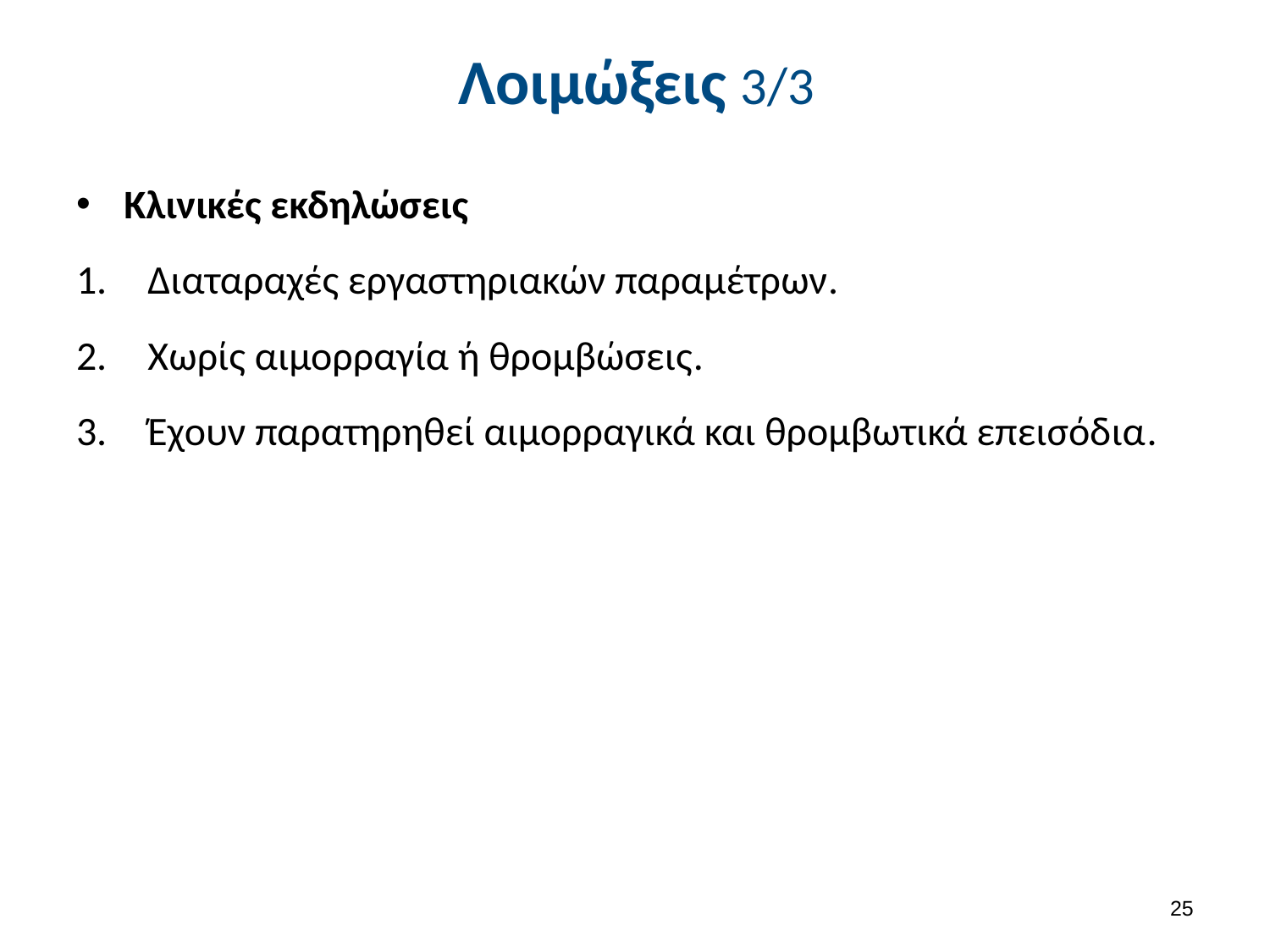

# Λοιμώξεις 3/3
Κλινικές εκδηλώσεις
Διαταραχές εργαστηριακών παραμέτρων.
Χωρίς αιμορραγία ή θρομβώσεις.
Έχουν παρατηρηθεί αιμορραγικά και θρομβωτικά επεισόδια.
25